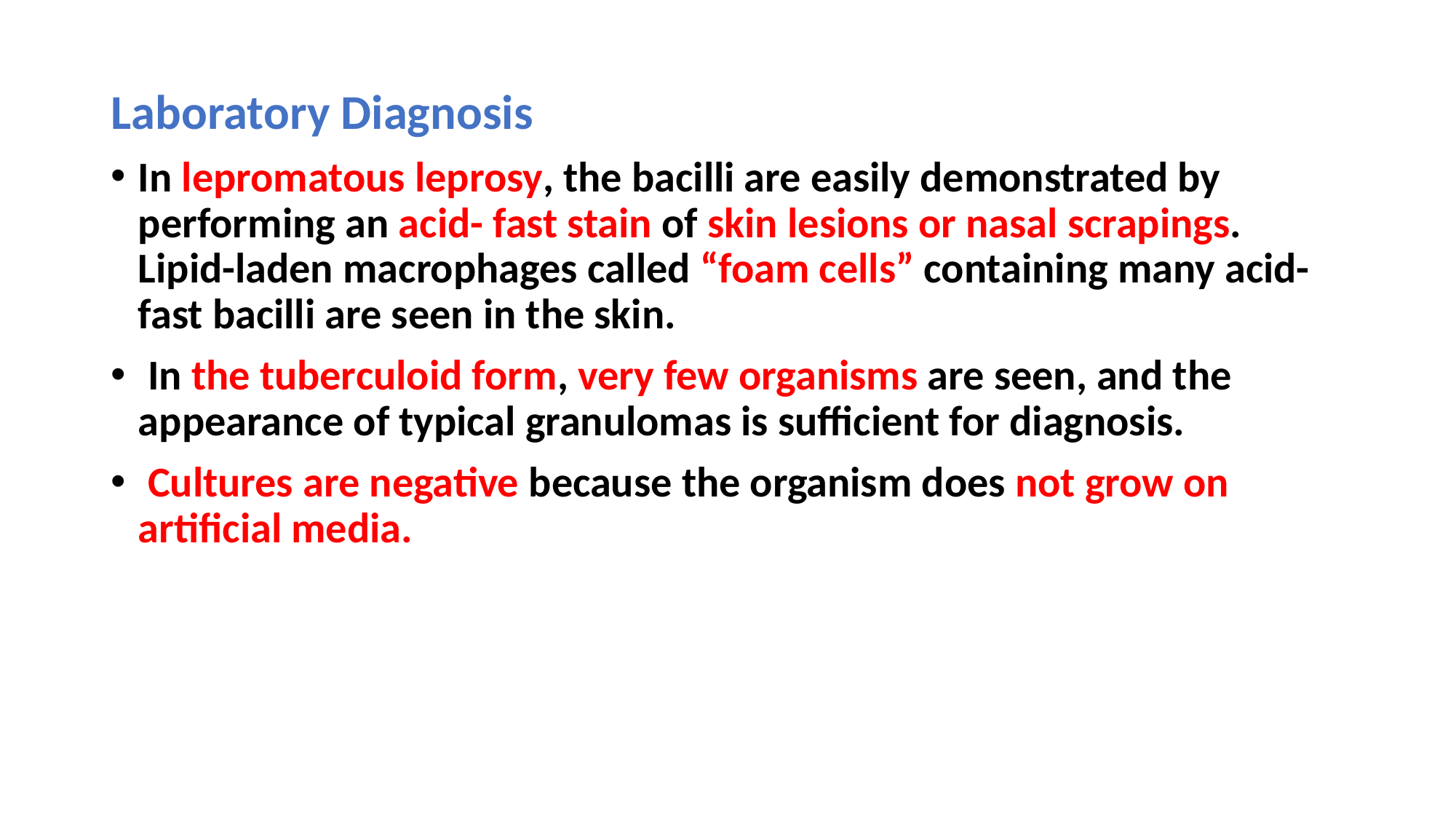

Laboratory Diagnosis
In lepromatous leprosy, the bacilli are easily demonstrated by performing an acid- fast stain of skin lesions or nasal scrapings. Lipid-laden macrophages called “foam cells” containing many acid-fast bacilli are seen in the skin.
 In the tuberculoid form, very few organisms are seen, and the appearance of typical granulomas is sufficient for diagnosis.
 Cultures are negative because the organism does not grow on artificial media.